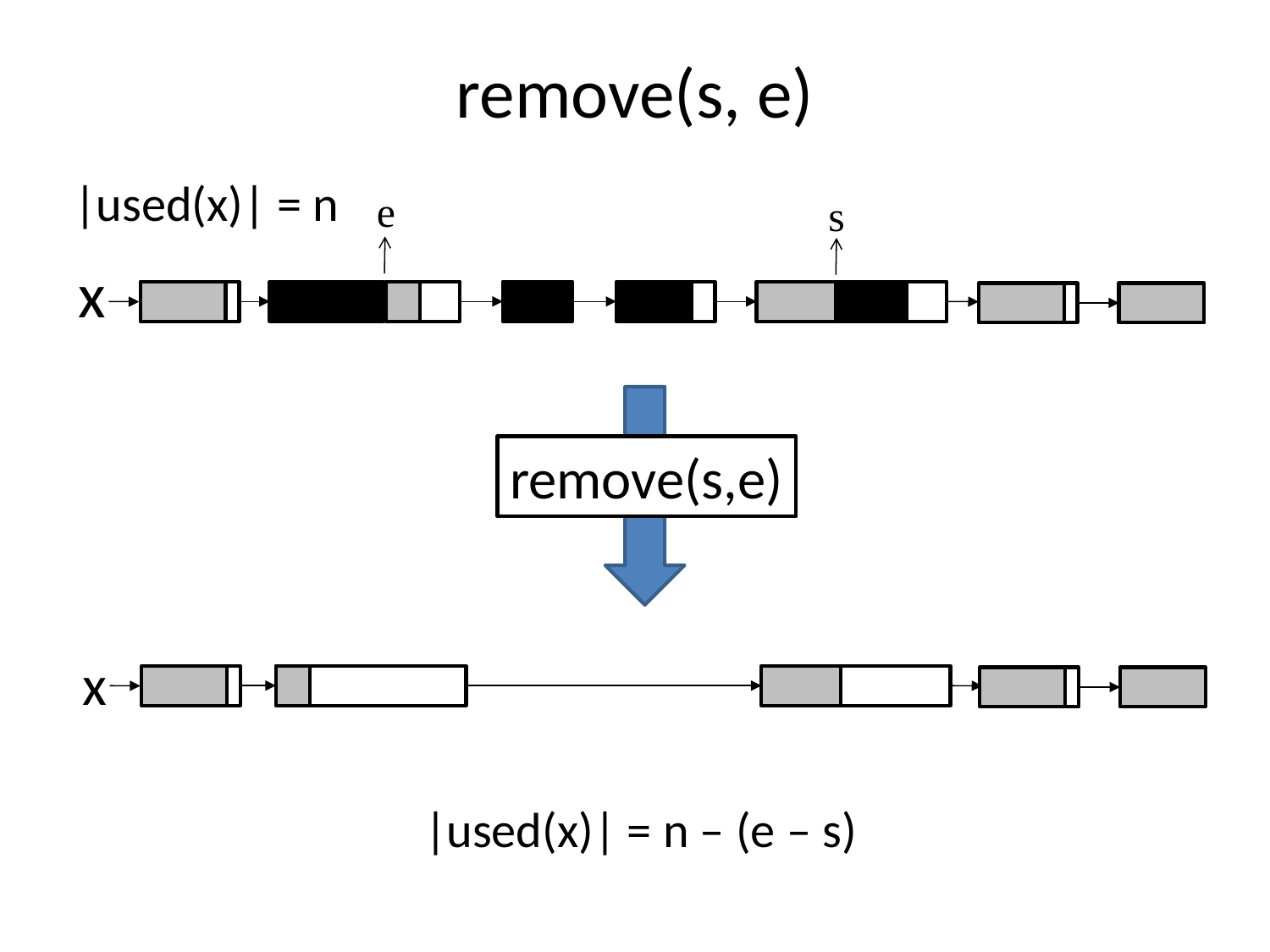

# remove(s, e)
|used(x)| = n
e
s
x

remove(s,e)
x

|used(x)| = n – (e – s)